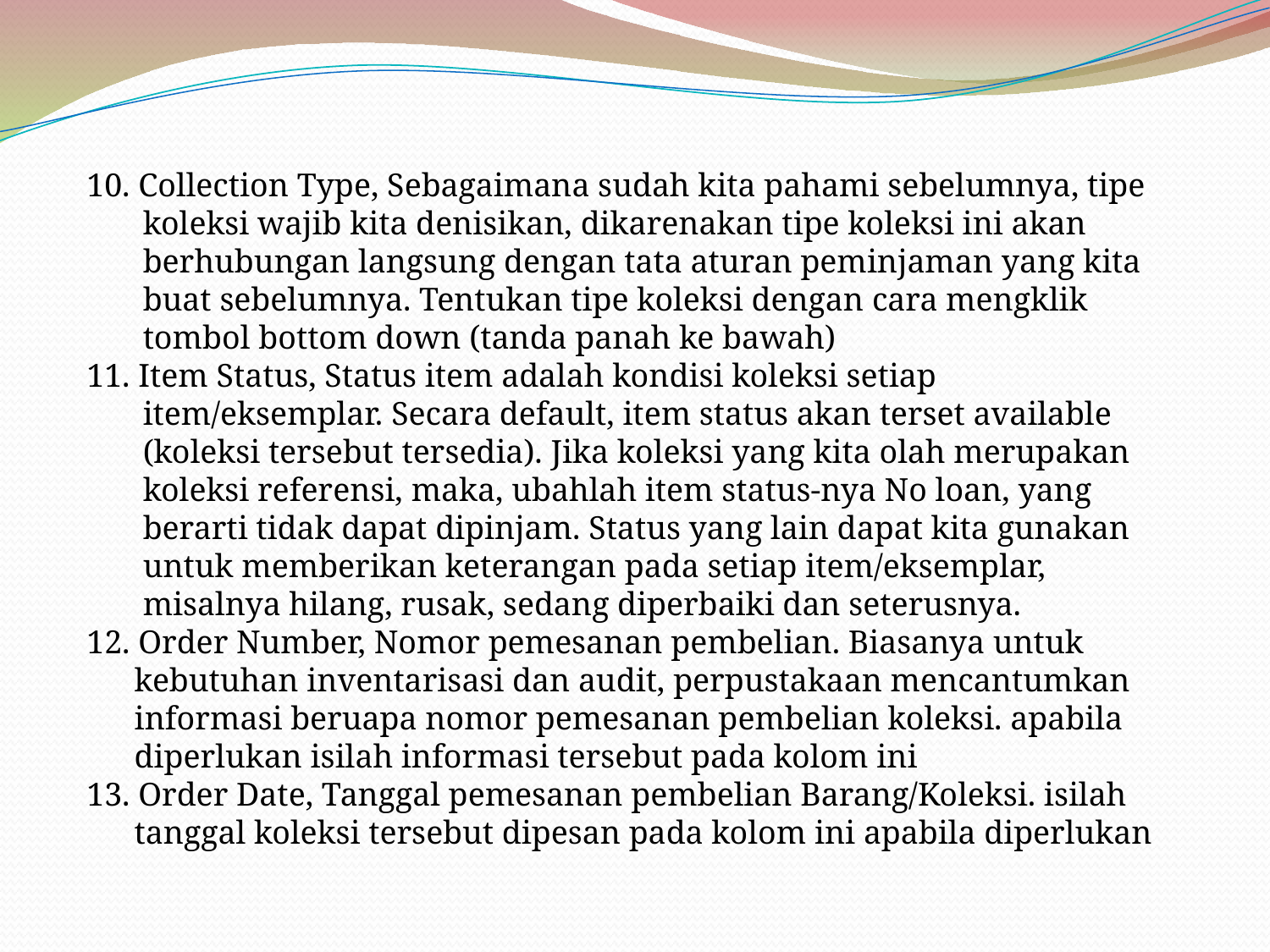

10. Collection Type, Sebagaimana sudah kita pahami sebelumnya, tipe koleksi wajib kita denisikan, dikarenakan tipe koleksi ini akan berhubungan langsung dengan tata aturan peminjaman yang kita buat sebelumnya. Tentukan tipe koleksi dengan cara mengklik tombol bottom down (tanda panah ke bawah)
11. Item Status, Status item adalah kondisi koleksi setiap item/eksemplar. Secara default, item status akan terset available (koleksi tersebut tersedia). Jika koleksi yang kita olah merupakan koleksi referensi, maka, ubahlah item status-nya No loan, yang berarti tidak dapat dipinjam. Status yang lain dapat kita gunakan untuk memberikan keterangan pada setiap item/eksemplar, misalnya hilang, rusak, sedang diperbaiki dan seterusnya.
12. Order Number, Nomor pemesanan pembelian. Biasanya untuk kebutuhan inventarisasi dan audit, perpustakaan mencantumkan informasi beruapa nomor pemesanan pembelian koleksi. apabila diperlukan isilah informasi tersebut pada kolom ini
13. Order Date, Tanggal pemesanan pembelian Barang/Koleksi. isilah tanggal koleksi tersebut dipesan pada kolom ini apabila diperlukan